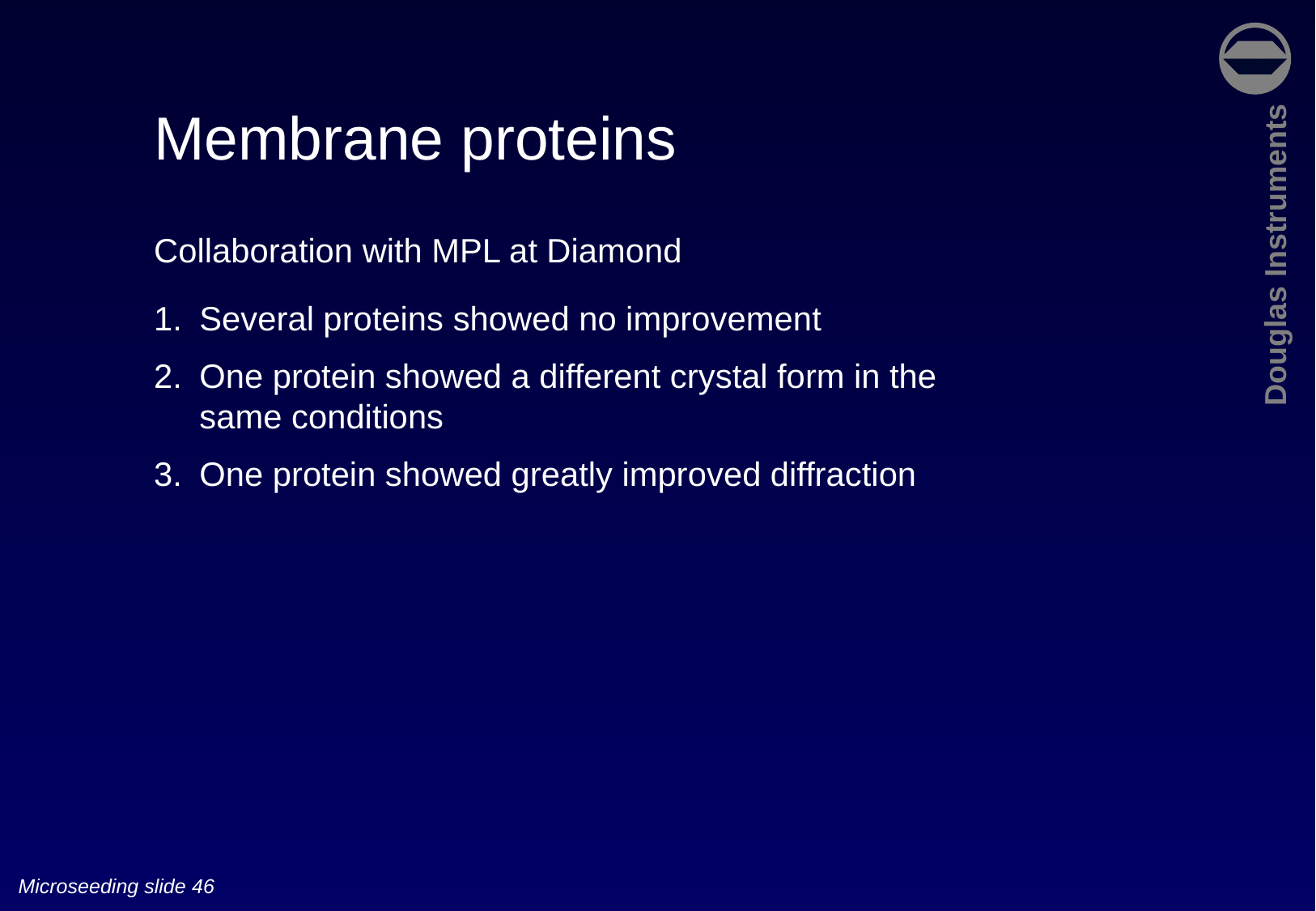

Membrane proteins

Collaboration with MPL at Diamond
Several proteins showed no improvement
One protein showed a different crystal form in the same conditions
One protein showed greatly improved diffraction